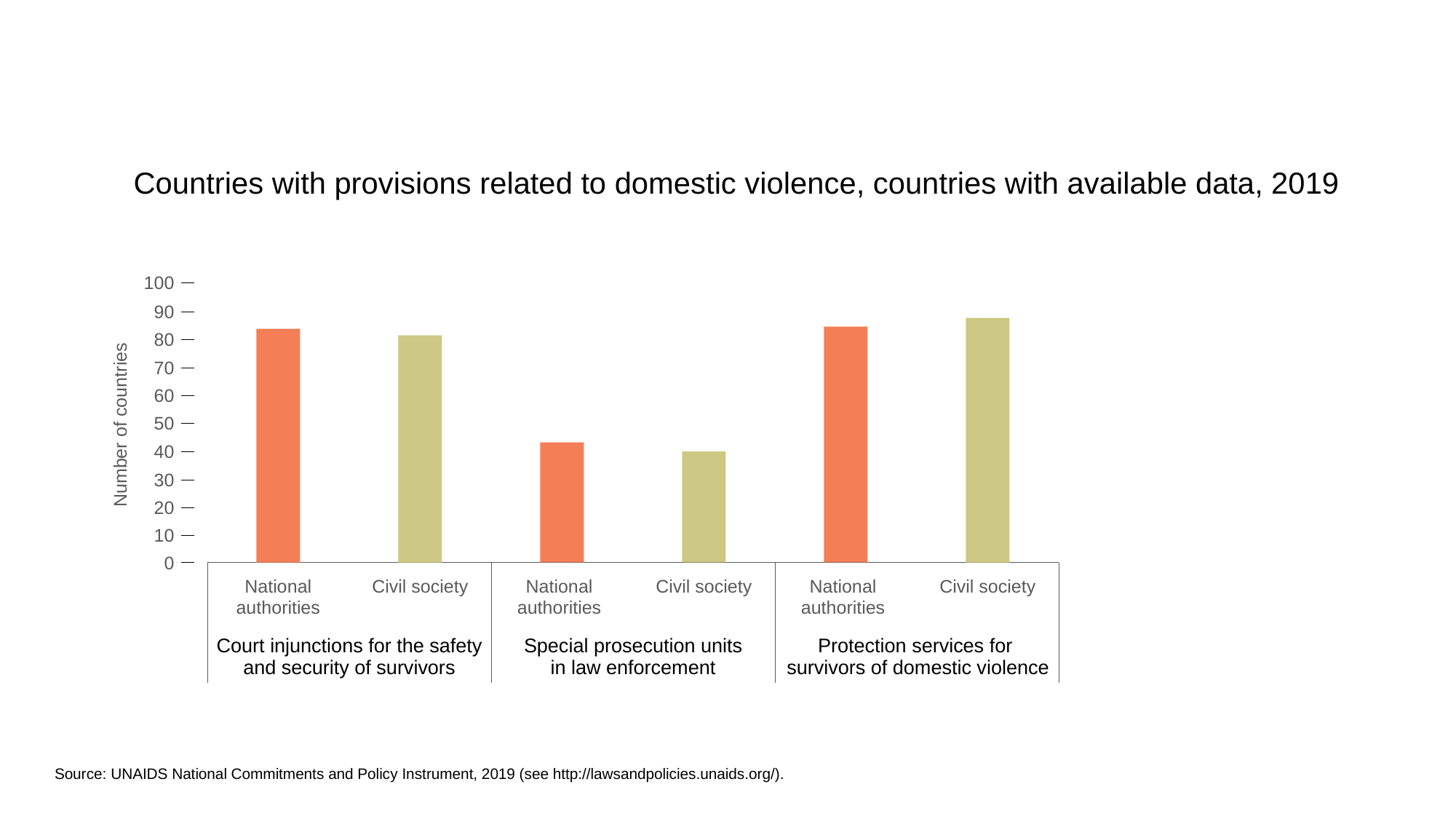

Countries with provisions related to domestic violence, countries with available data, 2019
100
90

80

Number of countries
70
60
50
40

30
20
10
0

National
authorities
Civil society
National
authorities
Civil society
National
authorities
Civil society
Court injunctions for the safety
and security of survivors
Special prosecution units
in law enforcement
Protection services for
survivors of domestic violence
Source: UNAIDS National Commitments and Policy Instrument, 2019 (see http://lawsandpolicies.unaids.org/).